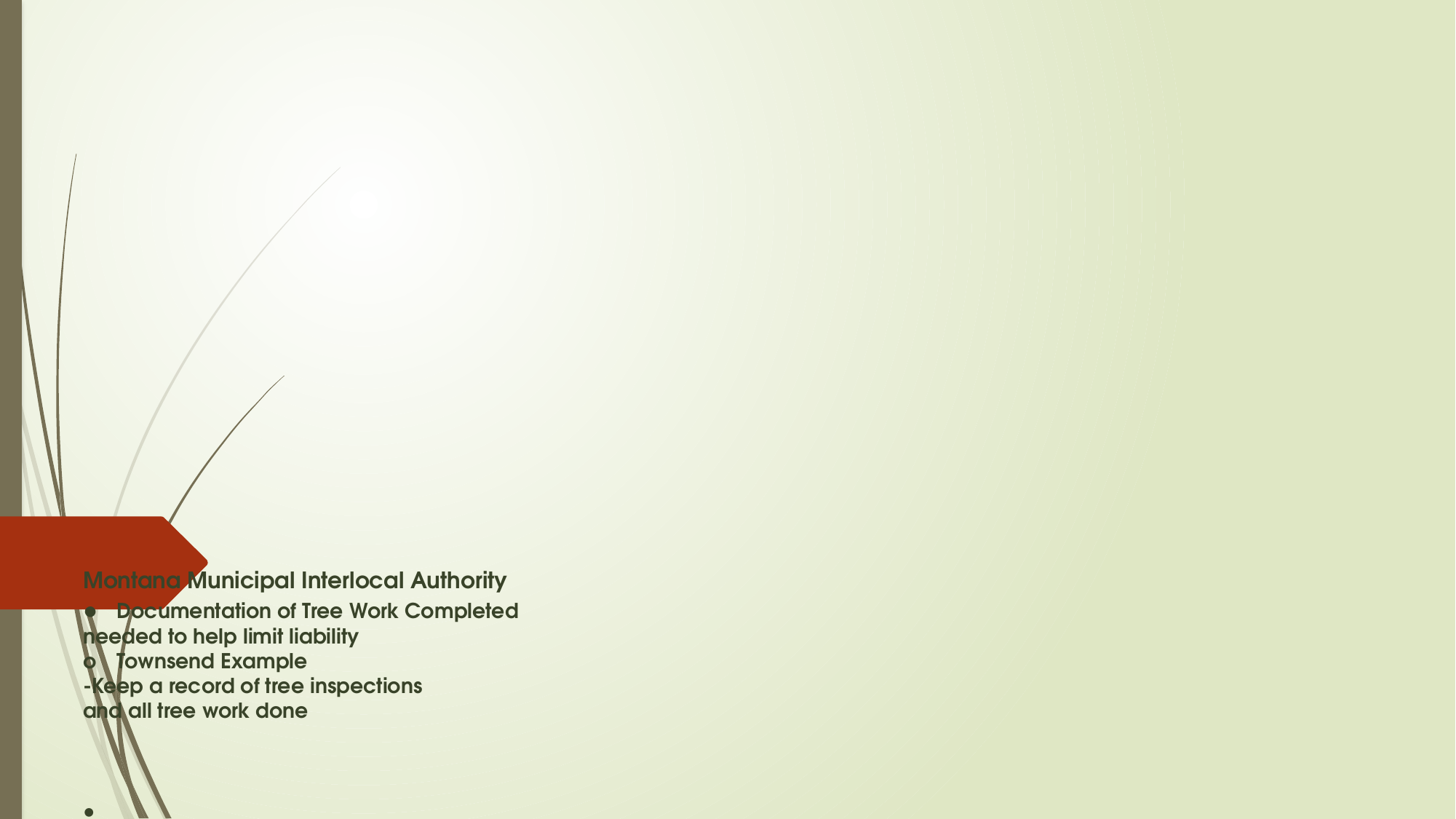

# Montana Municipal Interlocal Authority •	Documentation of Tree Work Completed needed to help limit liability o	Townsend Example -Keep a record of tree inspections and all tree work done •